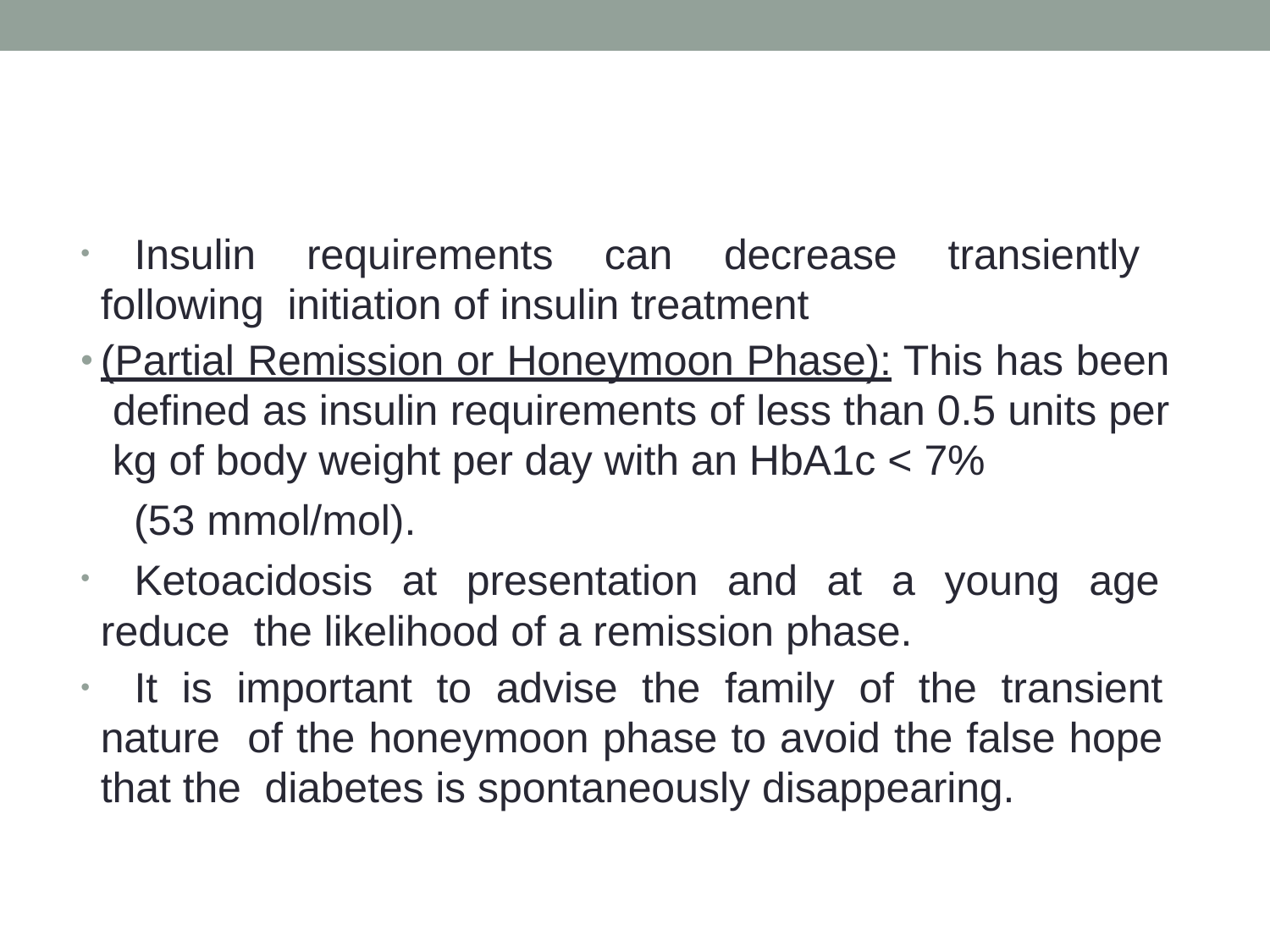

Insulin requirements can decrease transiently following  initiation of insulin treatment
(Partial Remission or Honeymoon Phase): This has been  defined as insulin requirements of less than 0.5 units per  kg of body weight per day with an HbA1c < 7%
(53 mmol/mol).
	Ketoacidosis at presentation and at a young age reduce  the likelihood of a remission phase.
	It is important to advise the family of the transient nature  of the honeymoon phase to avoid the false hope that the  diabetes is spontaneously disappearing.